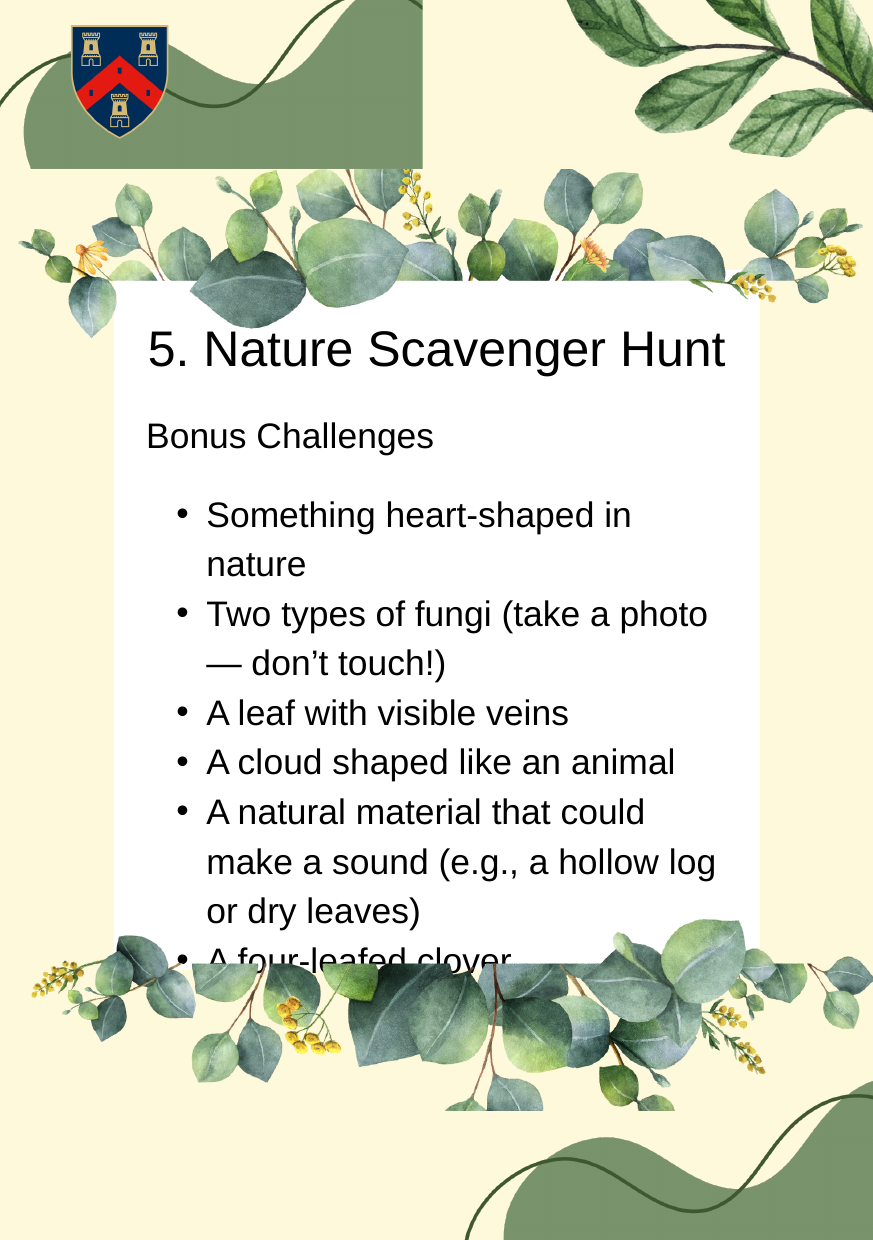

5. Nature Scavenger Hunt

Bonus Challenges

Something heart-shaped in nature
Two types of fungi (take a photo — don’t touch!)
A leaf with visible veins
A cloud shaped like an animal
A natural material that could make a sound (e.g., a hollow log or dry leaves)
A four-leafed clover